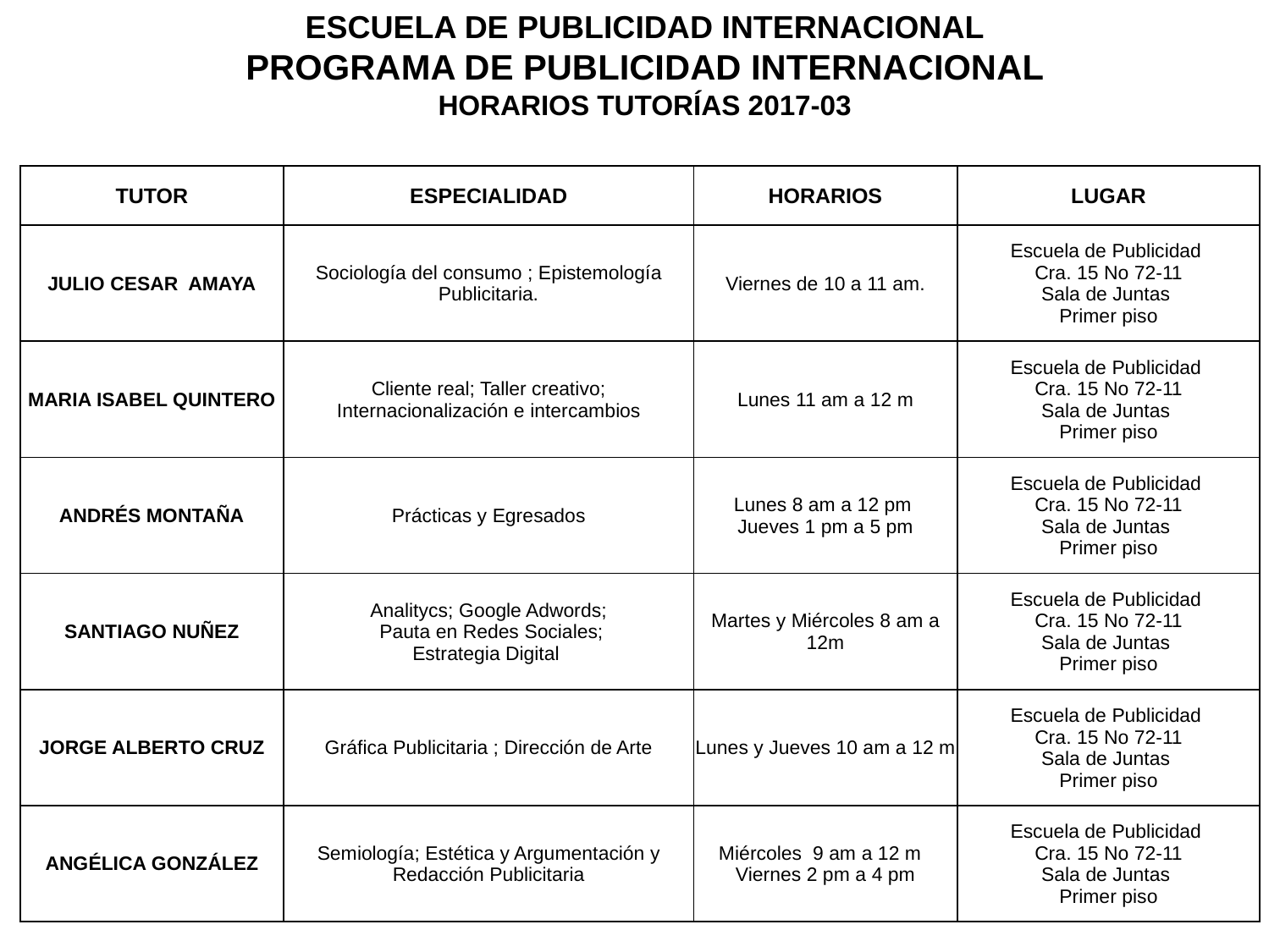

ESCUELA DE PUBLICIDAD INTERNACIONAL
PROGRAMA DE PUBLICIDAD INTERNACIONAL
HORARIOS TUTORÍAS 2017-03
| TUTOR | ESPECIALIDAD | HORARIOS | LUGAR |
| --- | --- | --- | --- |
| JULIO CESAR AMAYA | Sociología del consumo ; Epistemología Publicitaria. | Viernes de 10 a 11 am. | Escuela de Publicidad Cra. 15 No 72-11 Sala de Juntas Primer piso |
| MARIA ISABEL QUINTERO | Cliente real; Taller creativo; Internacionalización e intercambios | Lunes 11 am a 12 m | Escuela de Publicidad Cra. 15 No 72-11 Sala de Juntas Primer piso |
| ANDRÉS MONTAÑA | Prácticas y Egresados | Lunes 8 am a 12 pm Jueves 1 pm a 5 pm | Escuela de Publicidad Cra. 15 No 72-11 Sala de Juntas Primer piso |
| SANTIAGO NUÑEZ | Analitycs; Google Adwords; Pauta en Redes Sociales; Estrategia Digital | Martes y Miércoles 8 am a 12m | Escuela de Publicidad Cra. 15 No 72-11 Sala de Juntas Primer piso |
| JORGE ALBERTO CRUZ | Gráfica Publicitaria ; Dirección de Arte | Lunes y Jueves 10 am a 12 m | Escuela de Publicidad Cra. 15 No 72-11 Sala de Juntas Primer piso |
| ANGÉLICA GONZÁLEZ | Semiología; Estética y Argumentación y Redacción Publicitaria | Miércoles 9 am a 12 m Viernes 2 pm a 4 pm | Escuela de Publicidad Cra. 15 No 72-11 Sala de Juntas Primer piso |